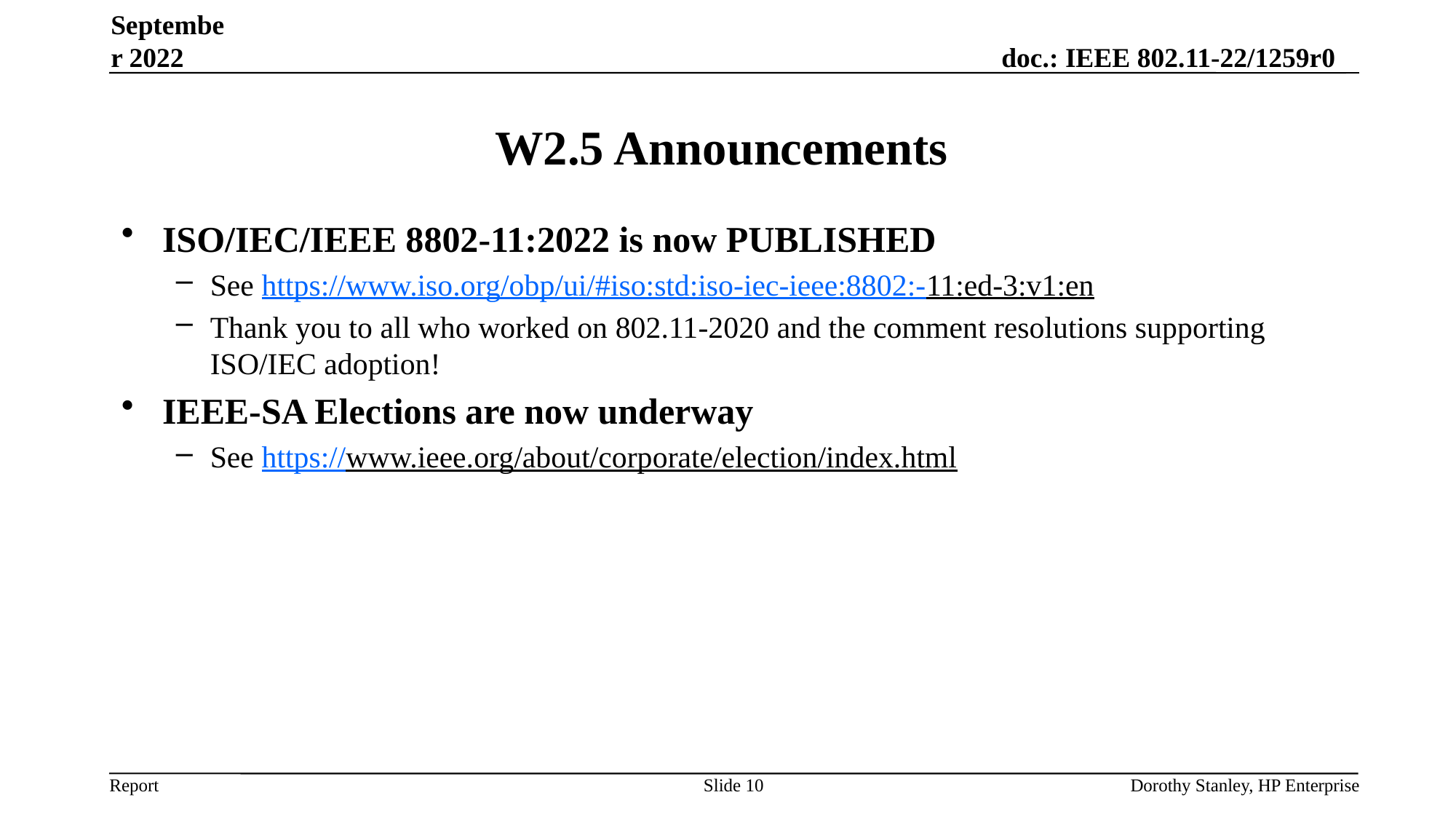

September 2022
# W2.5 Announcements
ISO/IEC/IEEE 8802-11:2022 is now PUBLISHED
See https://www.iso.org/obp/ui/#iso:std:iso-iec-ieee:8802:-11:ed-3:v1:en
Thank you to all who worked on 802.11-2020 and the comment resolutions supporting ISO/IEC adoption!
IEEE-SA Elections are now underway
See https://www.ieee.org/about/corporate/election/index.html
Slide 10
Dorothy Stanley, HP Enterprise